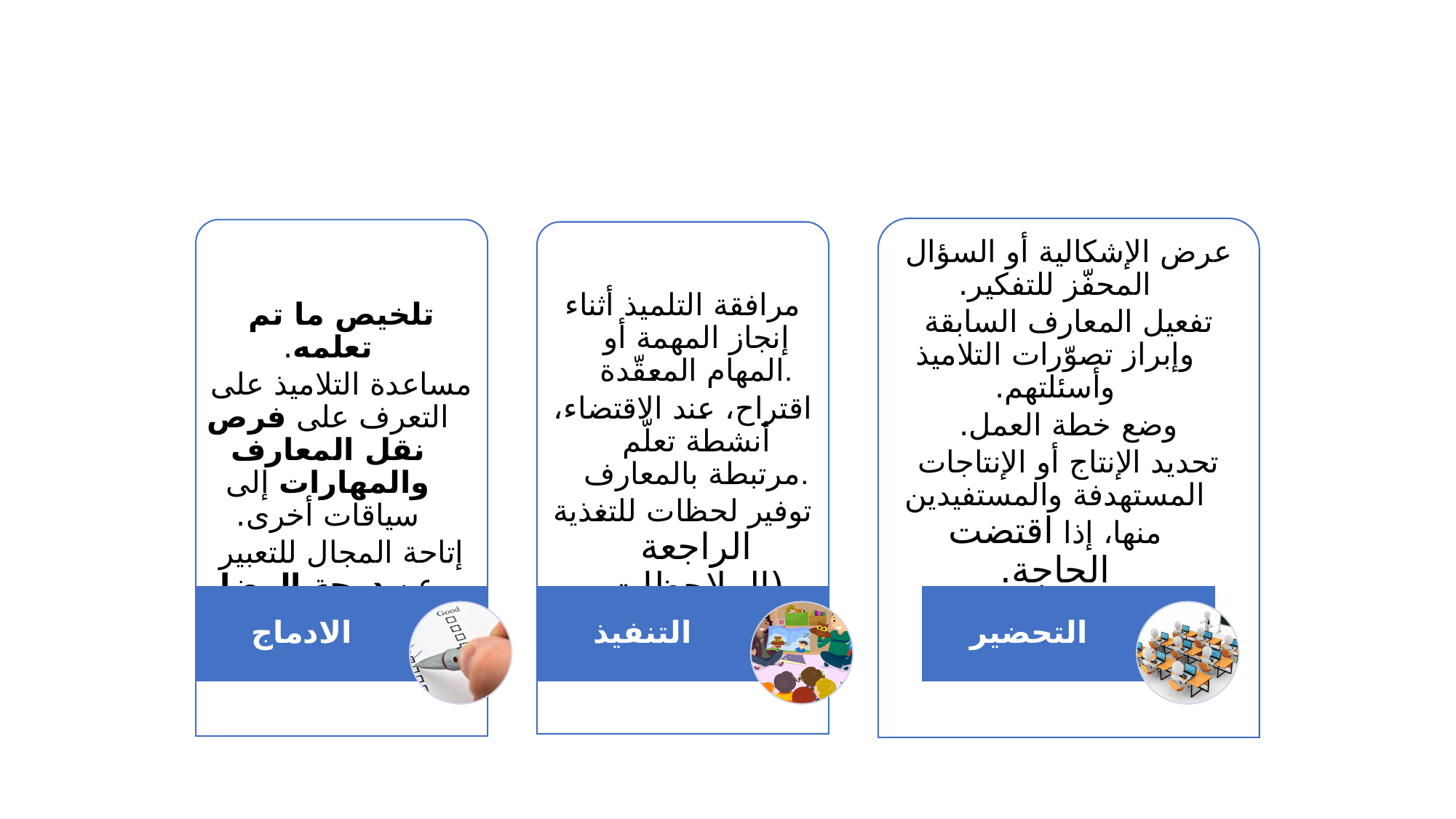

تلخيص ما تم تعلمه.
مساعدة التلاميذ على التعرف على فرص نقل المعارف والمهارات إلى سياقات أخرى.
إتاحة المجال للتعبير عن درجة الرضا عن التعلم.
الادماج

مرافقة التلميذ أثناء إنجاز المهمة أو المهام المعقّدة.
اقتراح، عند الاقتضاء، أنشطة تعلّم مرتبطة بالمعارف.
توفير لحظات للتغذية الراجعة (الملاحظات البنّاءة).
التنفيذ
عرض الإشكالية أو السؤال المحفّز للتفكير.
تفعيل المعارف السابقة وإبراز تصوّرات التلاميذ وأسئلتهم.
وضع خطة العمل.
تحديد الإنتاج أو الإنتاجات المستهدفة والمستفيدين منها، إذا اقتضت الحاجة.
التحضير